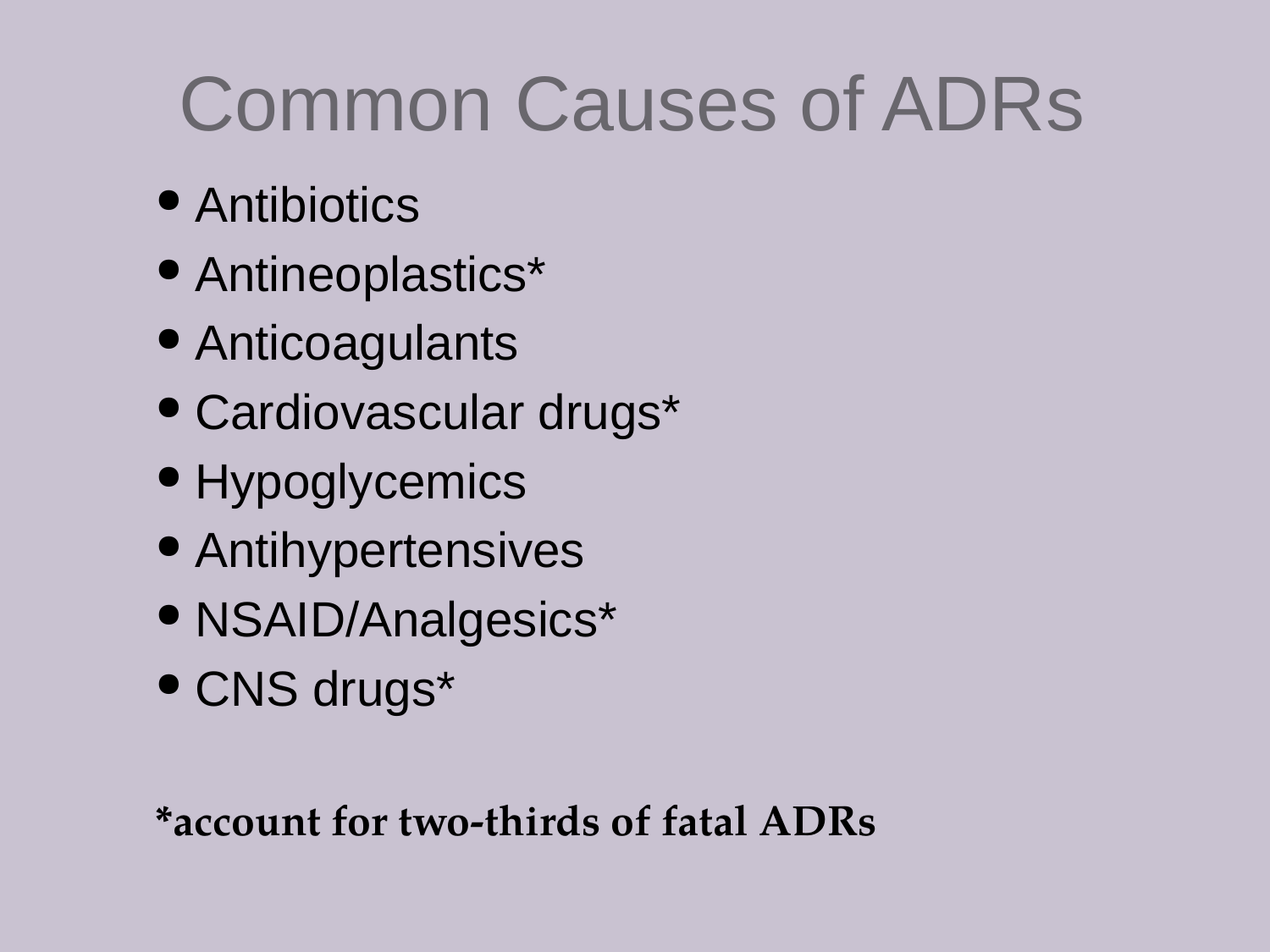

Common Causes of ADRs
Antibiotics
Antineoplastics*
Anticoagulants
Cardiovascular drugs*
Hypoglycemics
Antihypertensives
NSAID/Analgesics*
CNS drugs*

*account for two-thirds of fatal ADRs